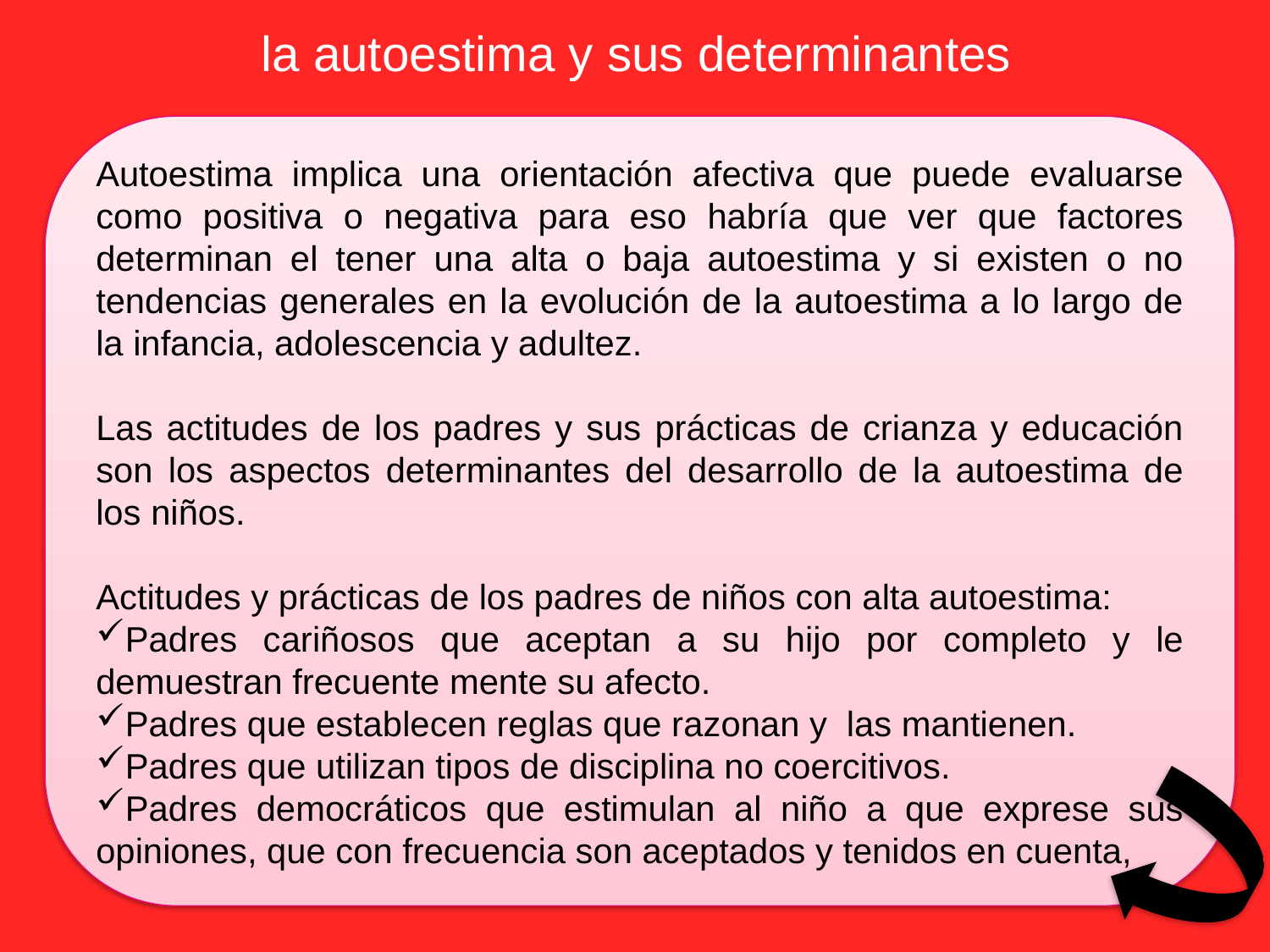

la autoestima y sus determinantes
Autoestima implica una orientación afectiva que puede evaluarse como positiva o negativa para eso habría que ver que factores determinan el tener una alta o baja autoestima y si existen o no tendencias generales en la evolución de la autoestima a lo largo de la infancia, adolescencia y adultez.

Las actitudes de los padres y sus prácticas de crianza y educación son los aspectos determinantes del desarrollo de la autoestima de los niños.

Actitudes y prácticas de los padres de niños con alta autoestima:
Padres cariñosos que aceptan a su hijo por completo y le demuestran frecuente mente su afecto.
Padres que establecen reglas que razonan y  las mantienen.
Padres que utilizan tipos de disciplina no coercitivos.
Padres democráticos que estimulan al niño a que exprese sus opiniones, que con frecuencia son aceptados y tenidos en cuenta,